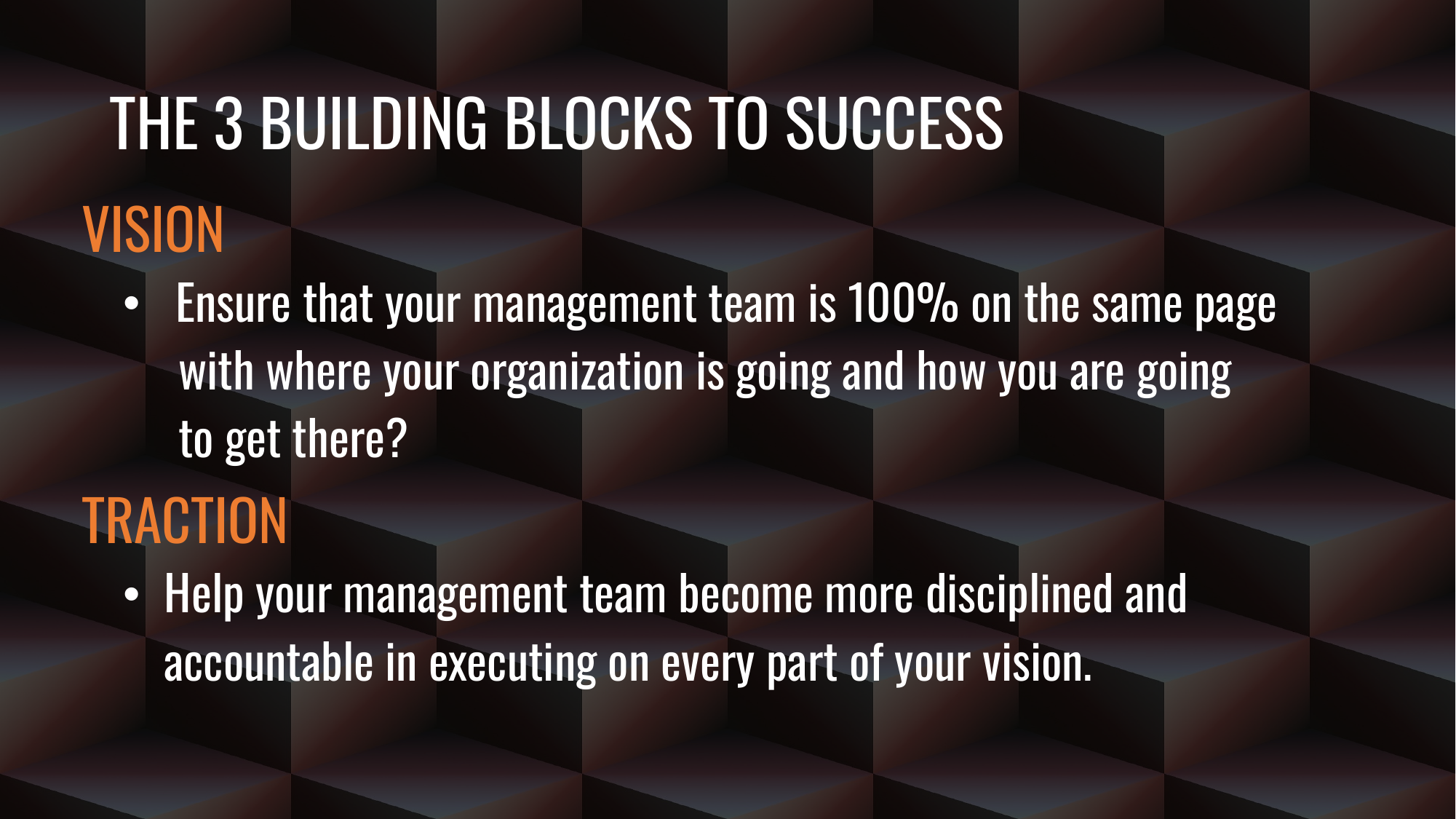

THE 3 BUILDING BLOCKS TO SUCCESS
VISION
 Ensure that your management team is 100% on the same page
     with where your organization is going and how you are going
     to get there?
TRACTION
Help your management team become more disciplined and accountable in executing on every part of your vision.